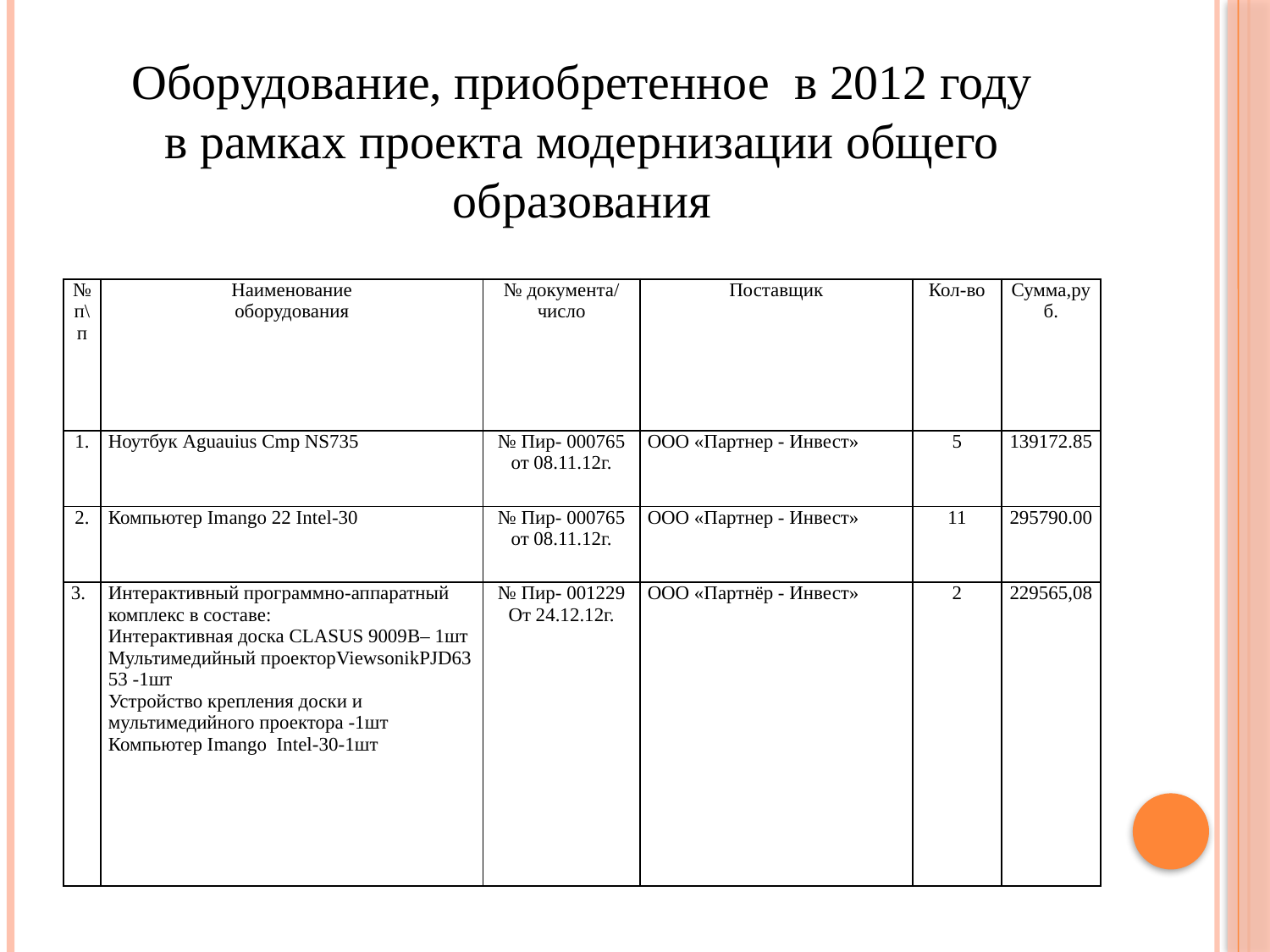

# Оборудование, приобретенное  в 2012 году в рамках проекта модернизации общего образования
| №п\п | Наименование оборудования | № документа/ число | Поставщик | Кол-во | Сумма,руб. |
| --- | --- | --- | --- | --- | --- |
| 1. | Ноутбук Aguauius Cmp NS735 | № Пир- 000765 от 08.11.12г. | ООО «Партнер - Инвест» | 5 | 139172.85 |
| 2. | Компьютер Imango 22 Intel-30 | № Пир- 000765 от 08.11.12г. | ООО «Партнер - Инвест» | 11 | 295790.00 |
| 3. | Интерактивный программно-аппаратный комплекс в составе: Интерактивная доска CLASUS 9009B– 1шт Мультимедийный проекторViewsonikPJD6353 -1шт Устройство крепления доски и мультимедийного проектора -1шт Компьютер Imango  Intel-30-1шт | № Пир- 001229 От 24.12.12г. | ООО «Партнёр - Инвест» | 2 | 229565,08 |